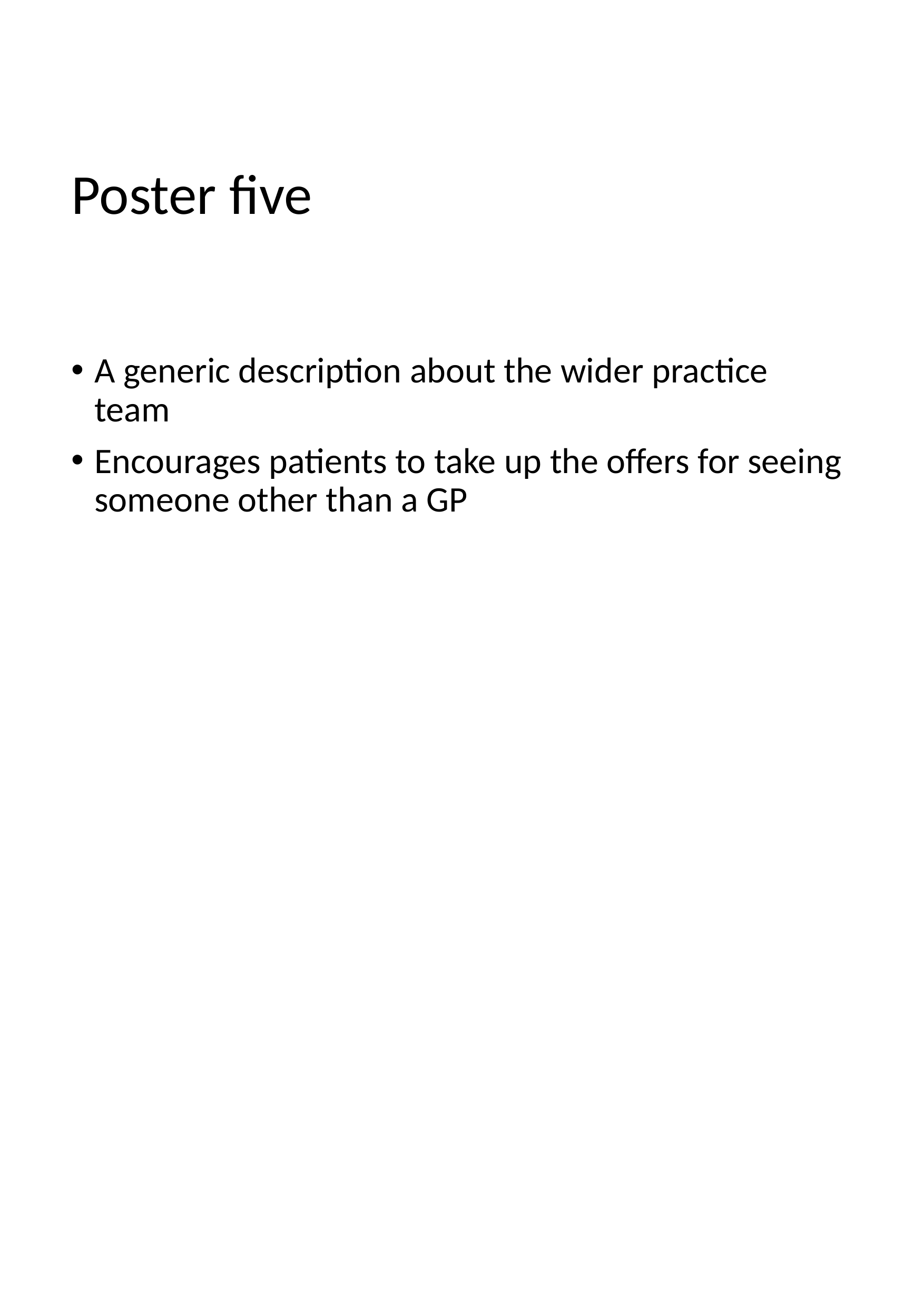

# Poster five
A generic description about the wider practice team
Encourages patients to take up the offers for seeing someone other than a GP